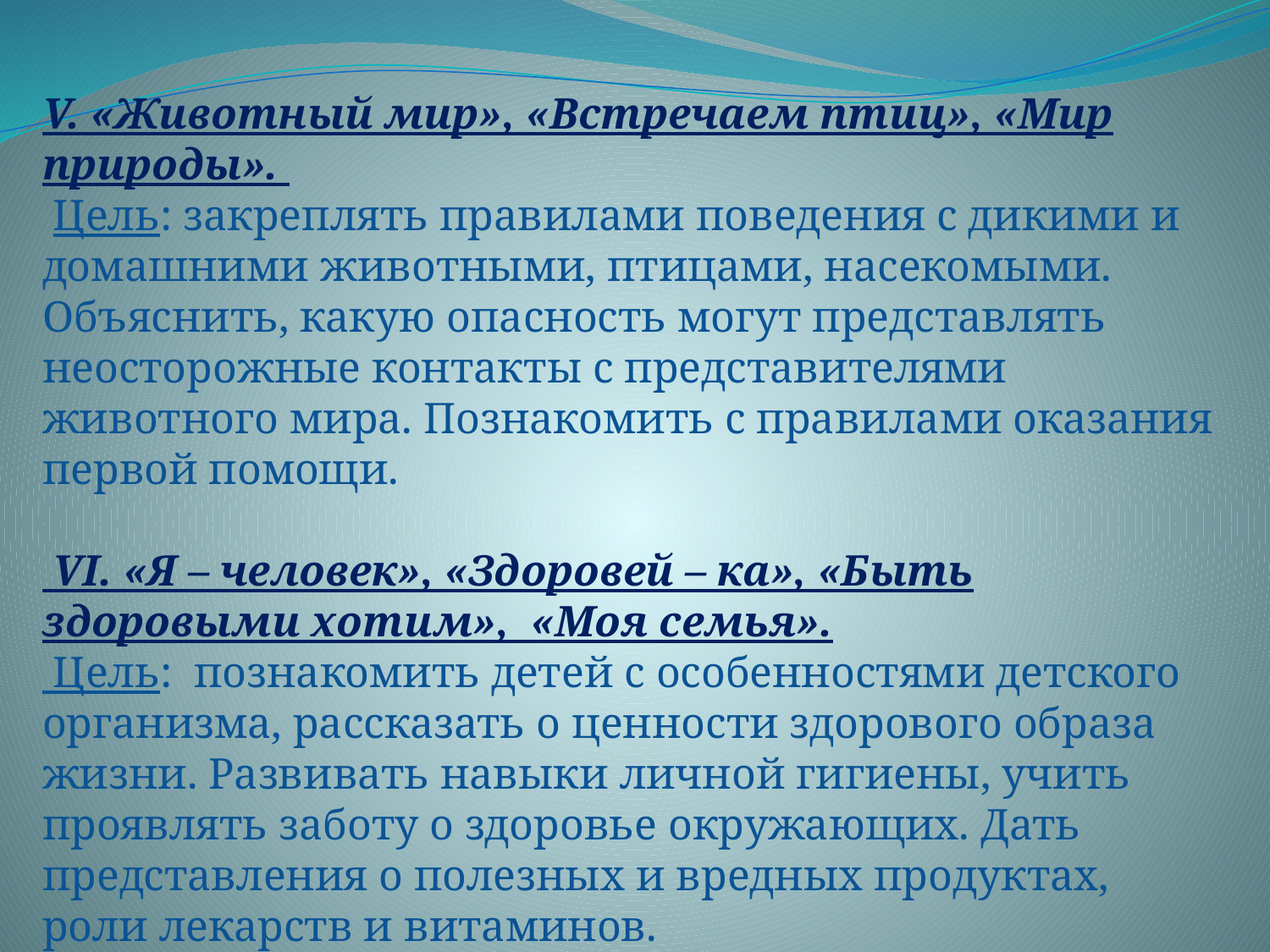

V. «Животный мир», «Встречаем птиц», «Мир природы».
 Цель: закреплять правилами поведения с дикими и домашними животными, птицами, насекомыми. Объяснить, какую опасность могут представлять неосторожные контакты с представителями животного мира. Познакомить с правилами оказания первой помощи.

 VI. «Я – человек», «Здоровей – ка», «Быть здоровыми хотим»,  «Моя семья».
 Цель:  познакомить детей с особенностями детского организма, рассказать о ценности здорового образа жизни. Развивать навыки личной гигиены, учить проявлять заботу о здоровье окружающих. Дать представления о полезных и вредных продуктах, роли лекарств и витаминов.